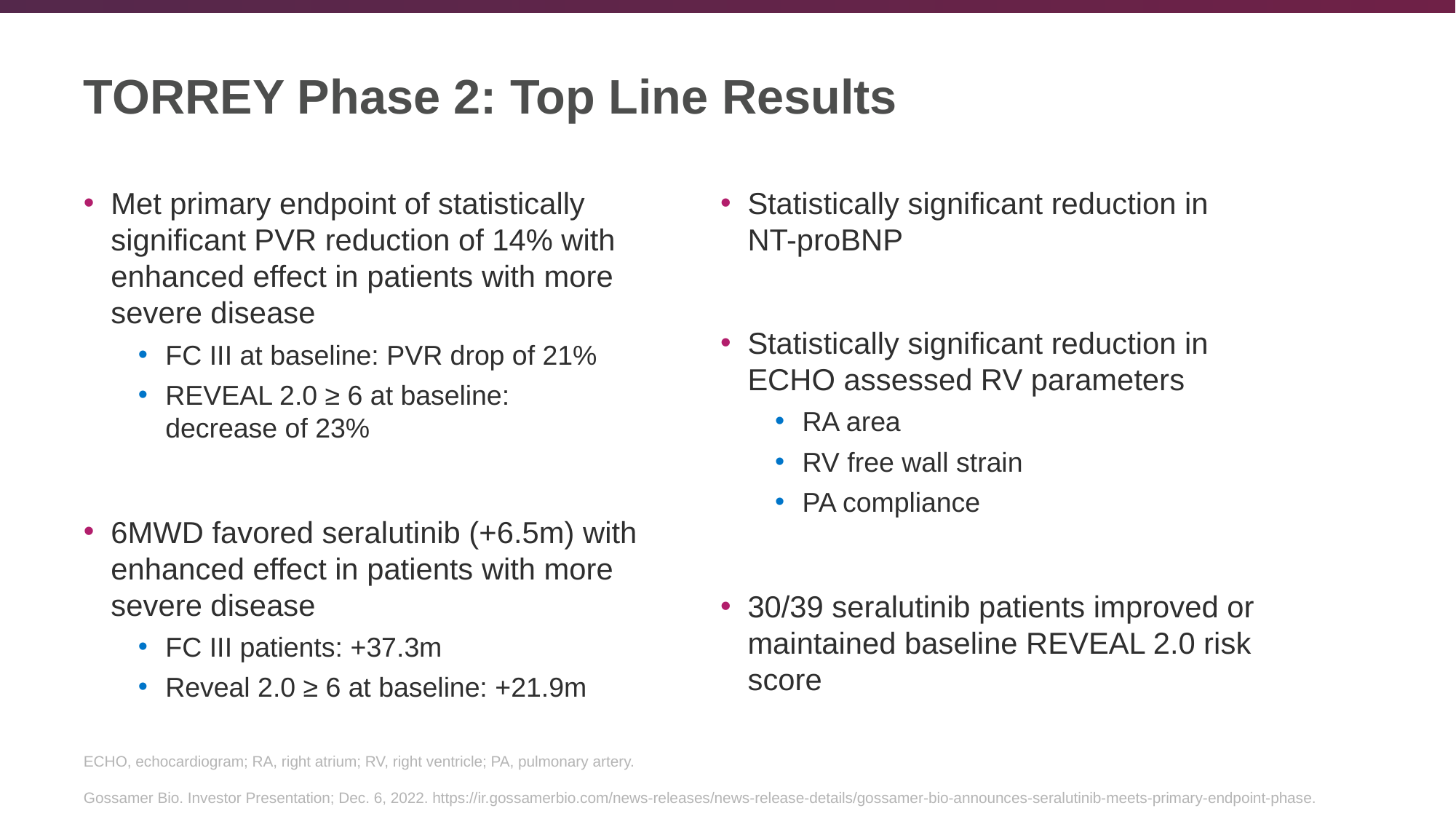

# TORREY Phase 2: Top Line Results
Met primary endpoint of statistically significant PVR reduction of 14% with enhanced effect in patients with more severe disease
FC III at baseline: PVR drop of 21%
REVEAL 2.0 ≥ 6 at baseline:
decrease of 23%

6MWD favored seralutinib (+6.5m) with enhanced effect in patients with more severe disease
FC III patients: +37.3m
Reveal 2.0 ≥ 6 at baseline: +21.9m

Statistically significant reduction in NT-proBNP

Statistically significant reduction in ECHO assessed RV parameters
RA area
RV free wall strain
PA compliance

30/39 seralutinib patients improved or maintained baseline REVEAL 2.0 risk score
ECHO, echocardiogram; RA, right atrium; RV, right ventricle; PA, pulmonary artery.

Gossamer Bio. Investor Presentation; Dec. 6, 2022. https://ir.gossamerbio.com/news-releases/news-release-details/gossamer-bio-announces-seralutinib-meets-primary-endpoint-phase.